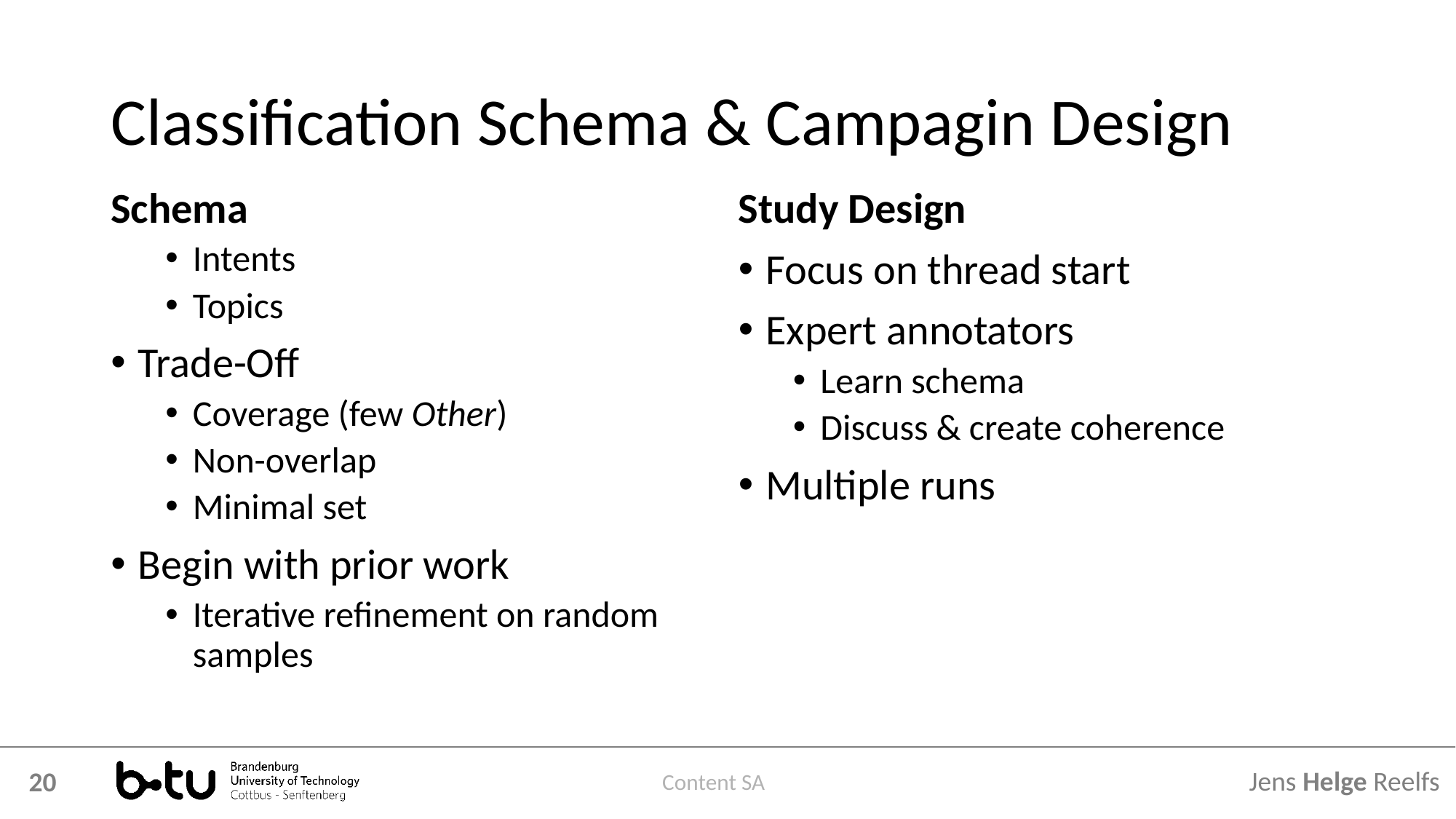

Classification Schema & Campagin Design
Schema
Intents
Topics
Trade-Off
Coverage (few Other)
Non-overlap
Minimal set
Begin with prior work
Iterative refinement on random samples
Study Design
Focus on thread start
Expert annotators
Learn schema
Discuss & create coherence
Multiple runs
Content SA